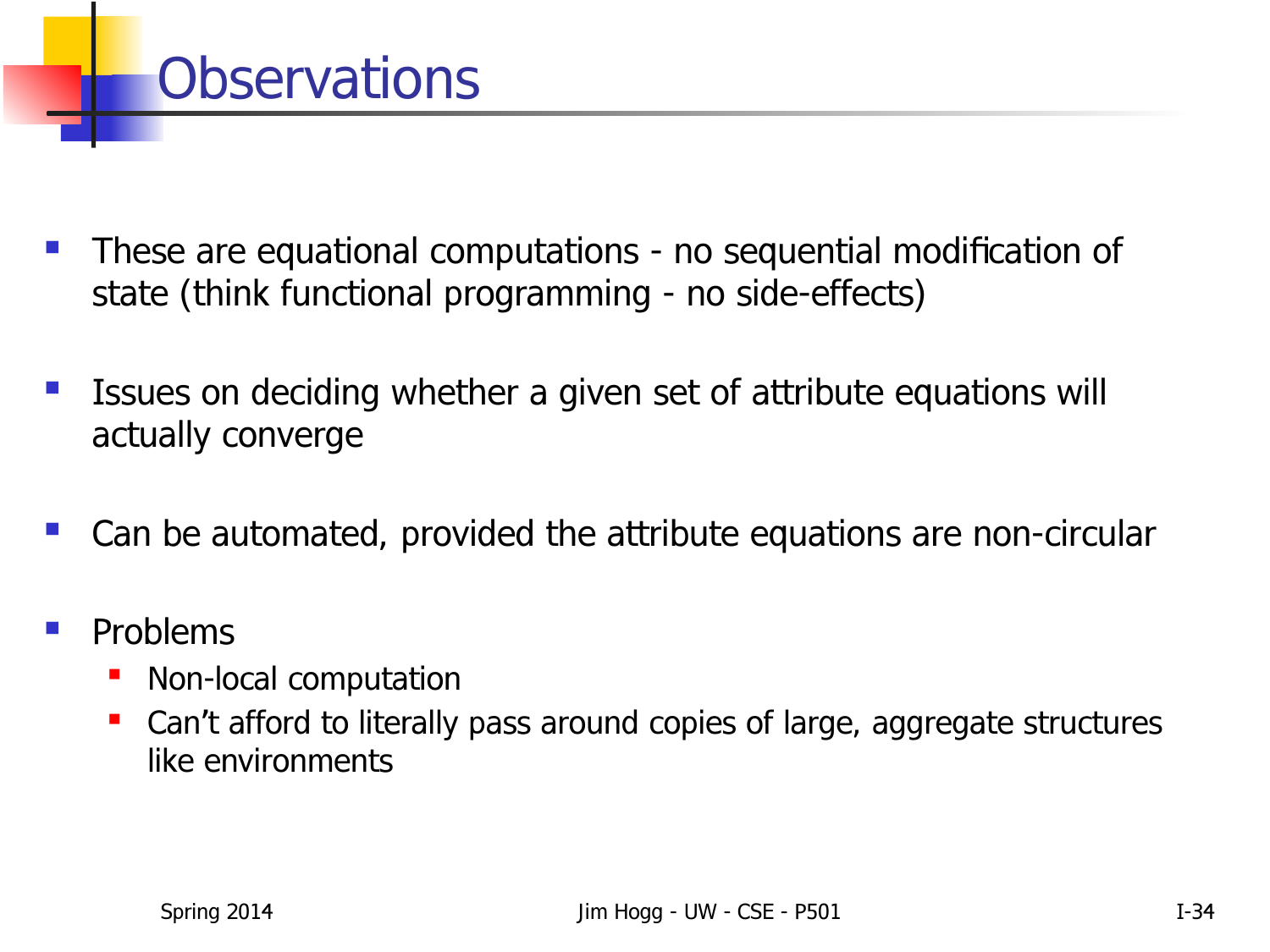

# Observations
These are equational computations - no sequential modification of state (think functional programming - no side-effects)

Issues on deciding whether a given set of attribute equations will actually converge

Can be automated, provided the attribute equations are non-circular

Problems
Non-local computation
Can’t afford to literally pass around copies of large, aggregate structures like environments
Spring 2014
Jim Hogg - UW - CSE - P501
I-34